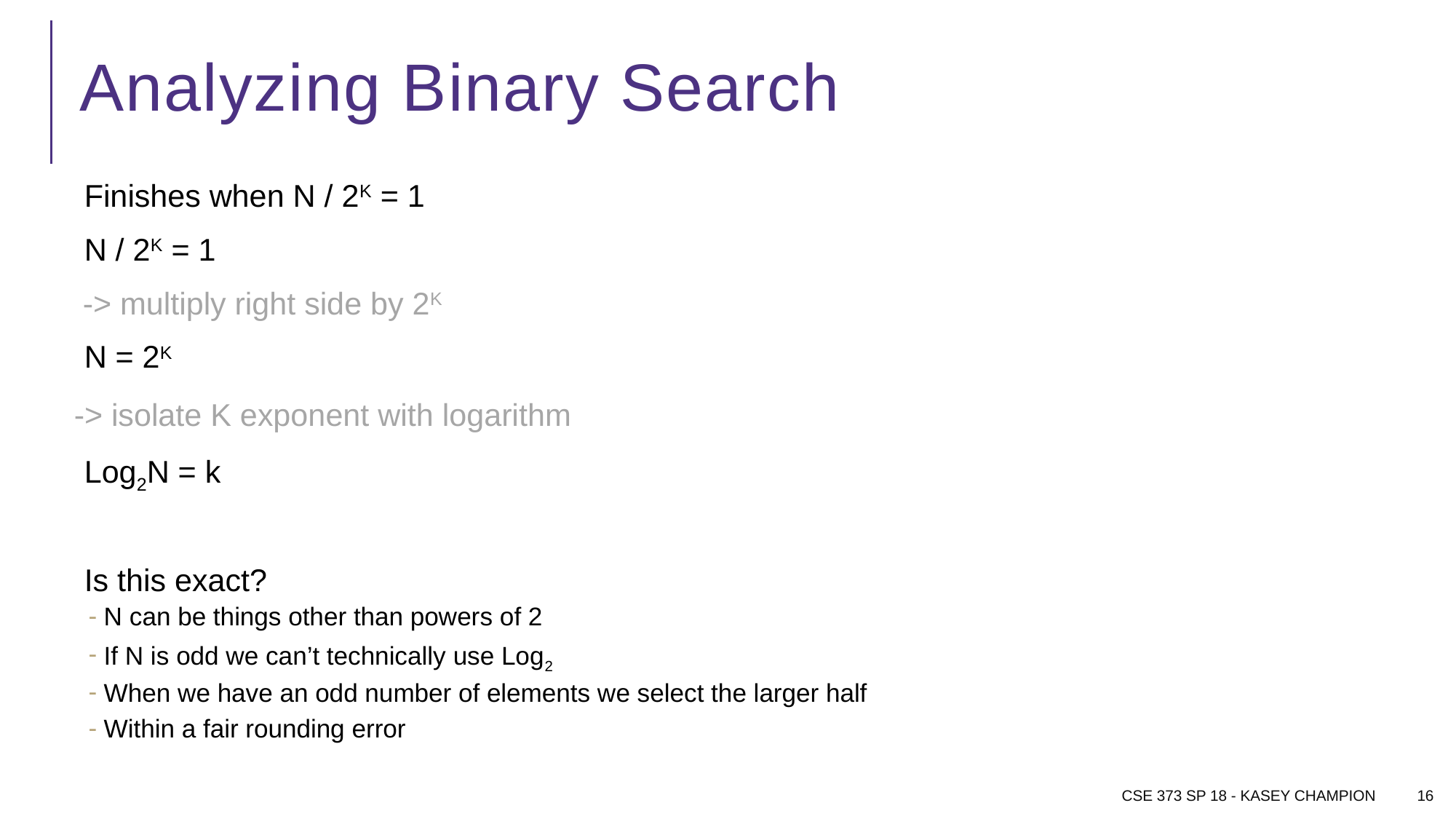

# Analyzing Binary Search
Finishes when N / 2K = 1
N / 2K = 1
 -> multiply right side by 2K
N = 2K
-> isolate K exponent with logarithm
Log2N = k

Is this exact?
N can be things other than powers of 2
If N is odd we can’t technically use Log2
When we have an odd number of elements we select the larger half
Within a fair rounding error

CSE 373 SP 18 - Kasey Champion
16